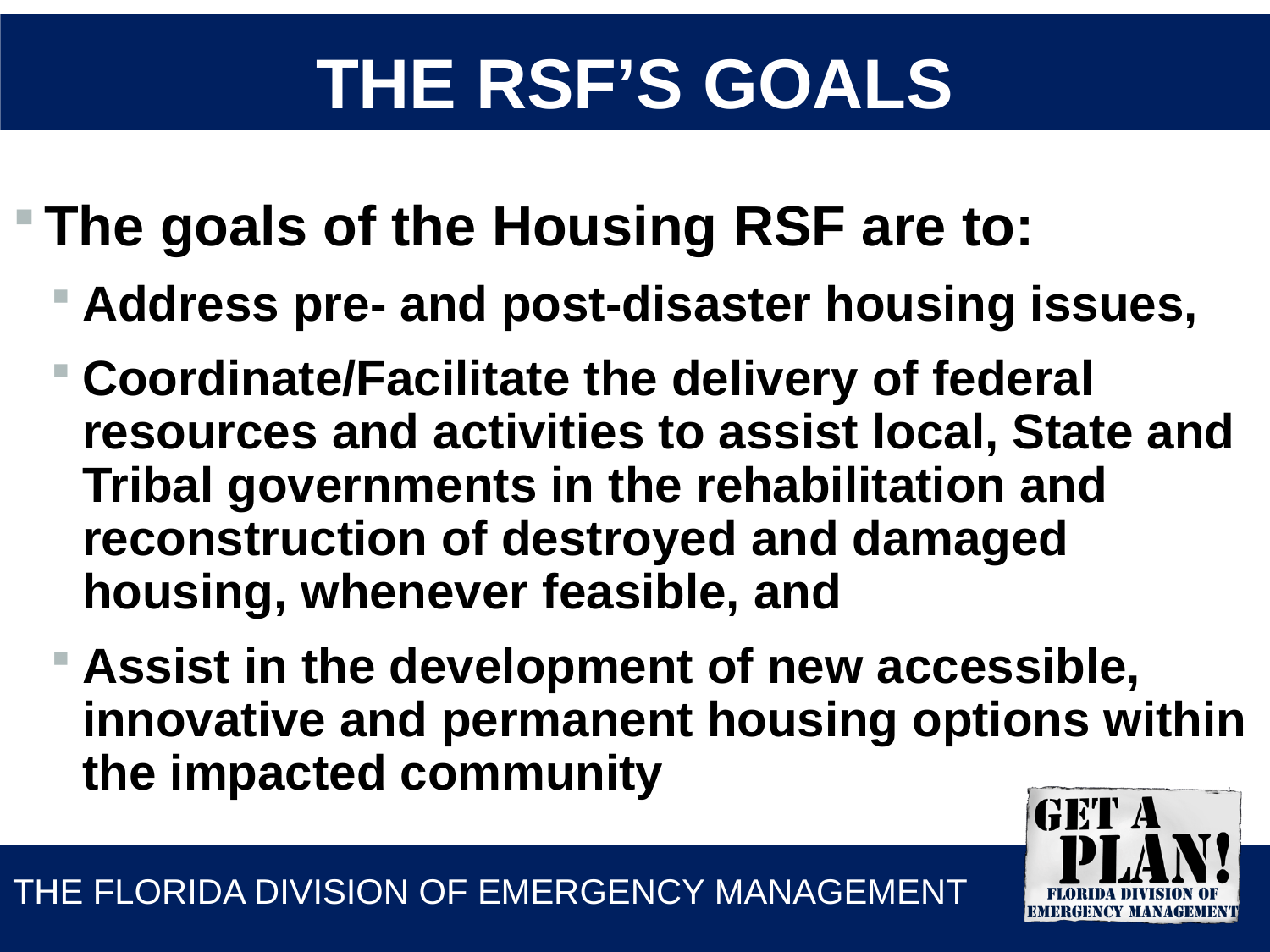

# The RSF’s Goals
The goals of the Housing RSF are to:
Address pre- and post-disaster housing issues,
Coordinate/Facilitate the delivery of federal resources and activities to assist local, State and Tribal governments in the rehabilitation and reconstruction of destroyed and damaged housing, whenever feasible, and
Assist in the development of new accessible, innovative and permanent housing options within the impacted community